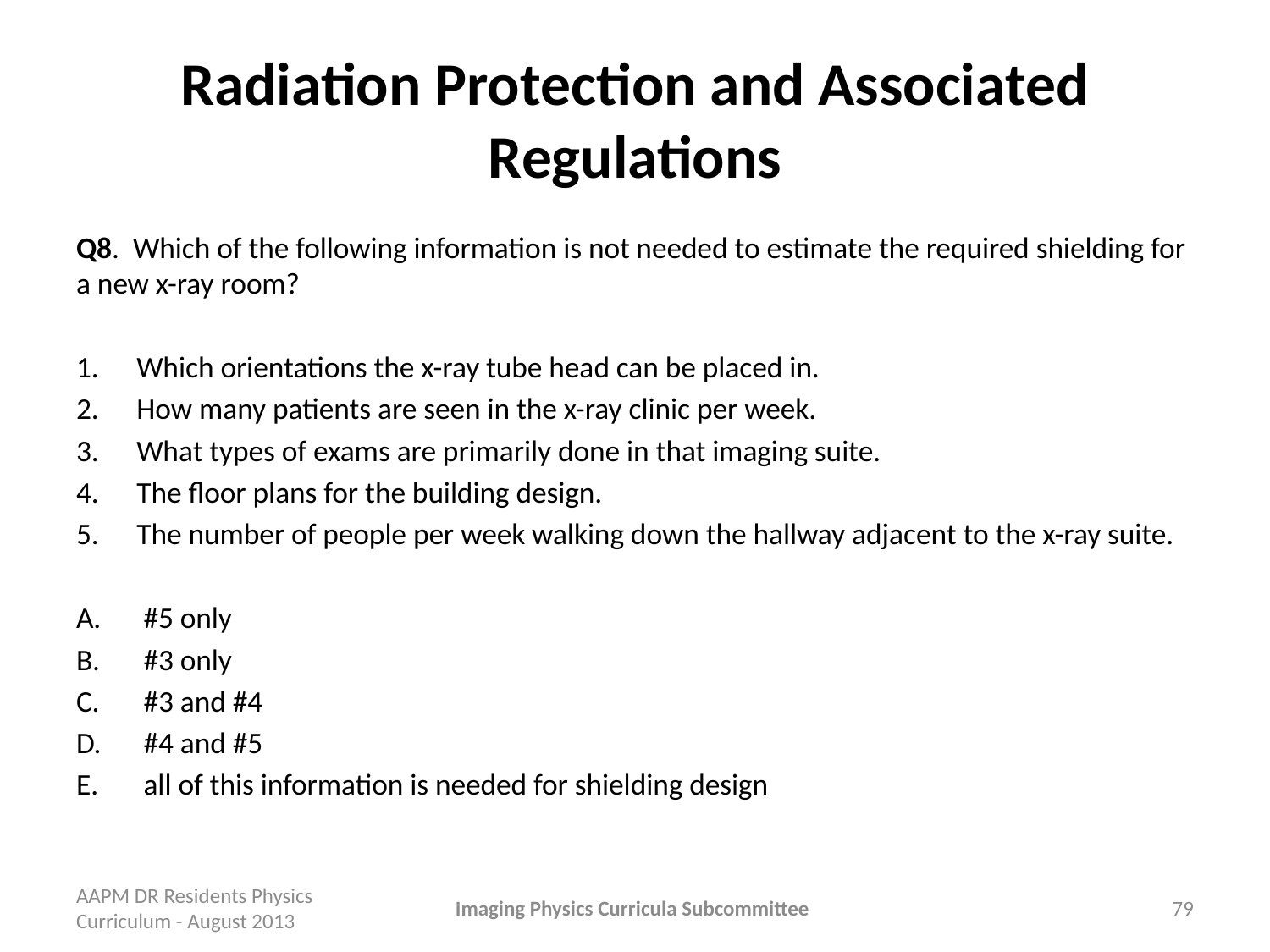

# Radiation Protection and Associated Regulations
Q8.  Which of the following information is not needed to estimate the required shielding for a new x-ray room?

Which orientations the x-ray tube head can be placed in.
How many patients are seen in the x-ray clinic per week.
What types of exams are primarily done in that imaging suite.
The floor plans for the building design.
The number of people per week walking down the hallway adjacent to the x-ray suite.

A.	#5 only
B.	#3 only
C.	#3 and #4
D.	#4 and #5
E.	all of this information is needed for shielding design
AAPM DR Residents Physics Curriculum - August 2013
Imaging Physics Curricula Subcommittee
79